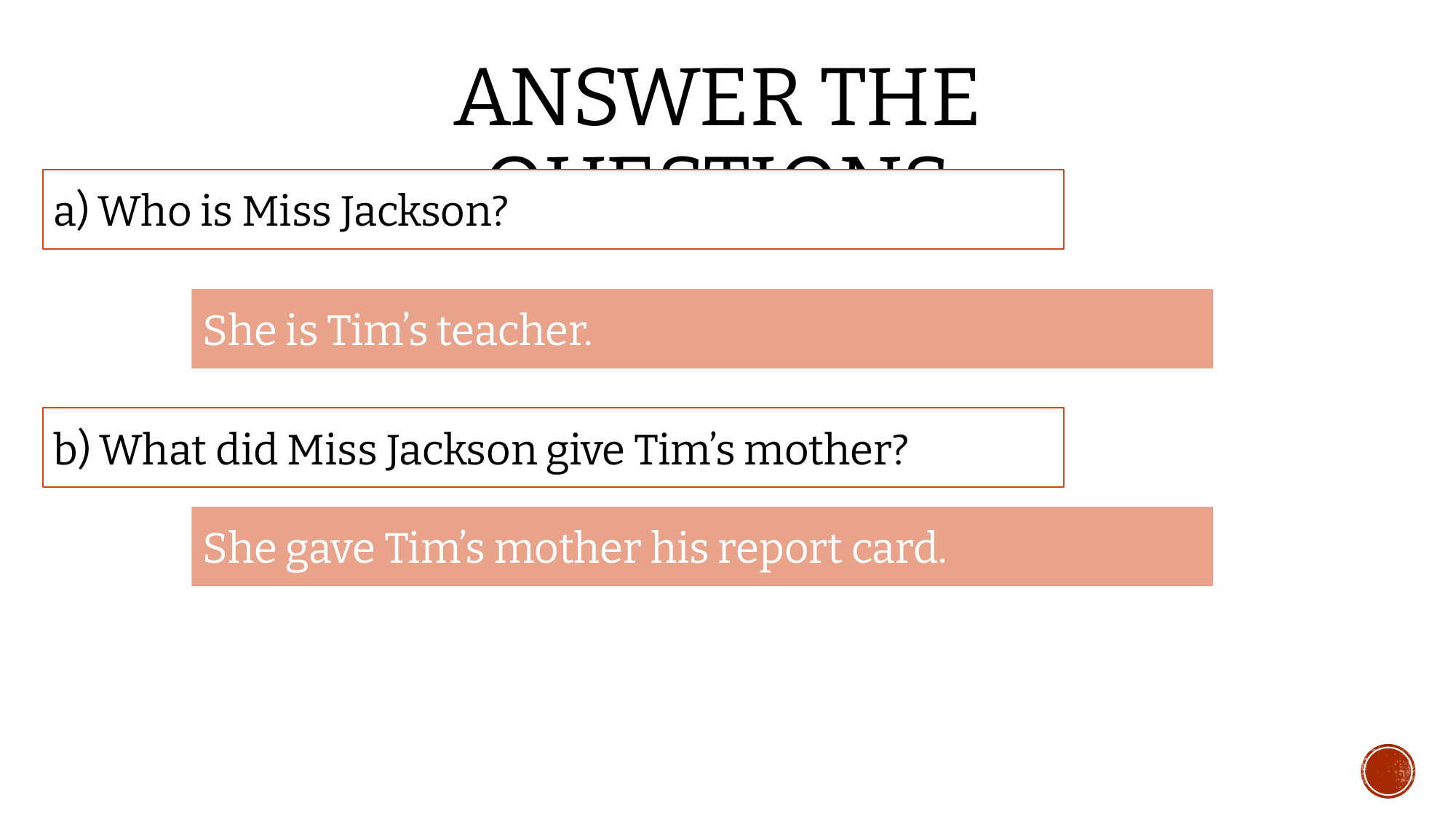

Answer the questions
a) Who is Miss Jackson?
She is Tim’s teacher.
b) What did Miss Jackson give Tim’s mother?
She gave Tim’s mother his report card.